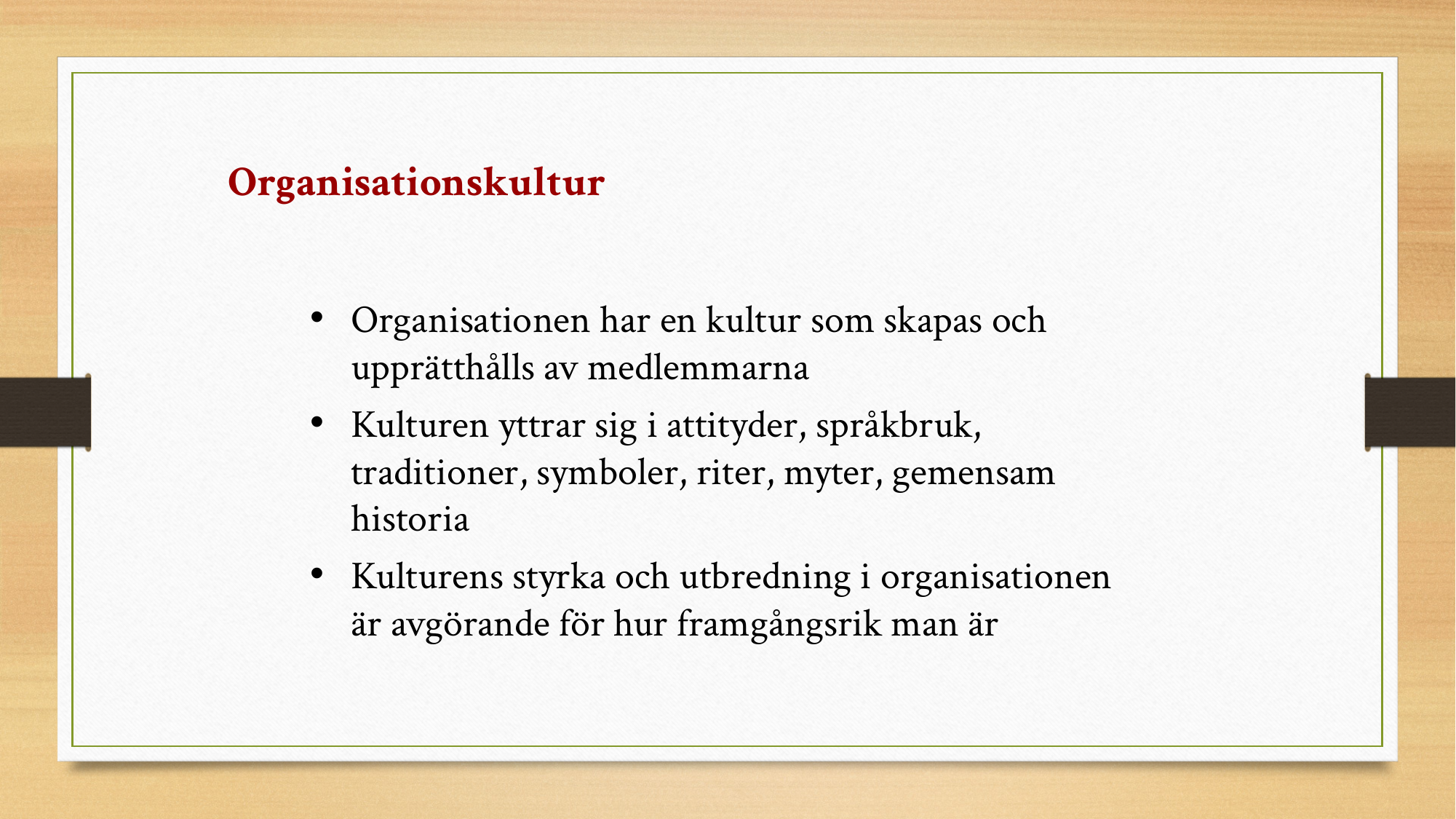

Organisationskultur
Organisationen har en kultur som skapas och upprätthålls av medlemmarna
Kulturen yttrar sig i attityder, språkbruk, traditioner, symboler, riter, myter, gemensam historia
Kulturens styrka och utbredning i organisationen är avgörande för hur framgångsrik man är